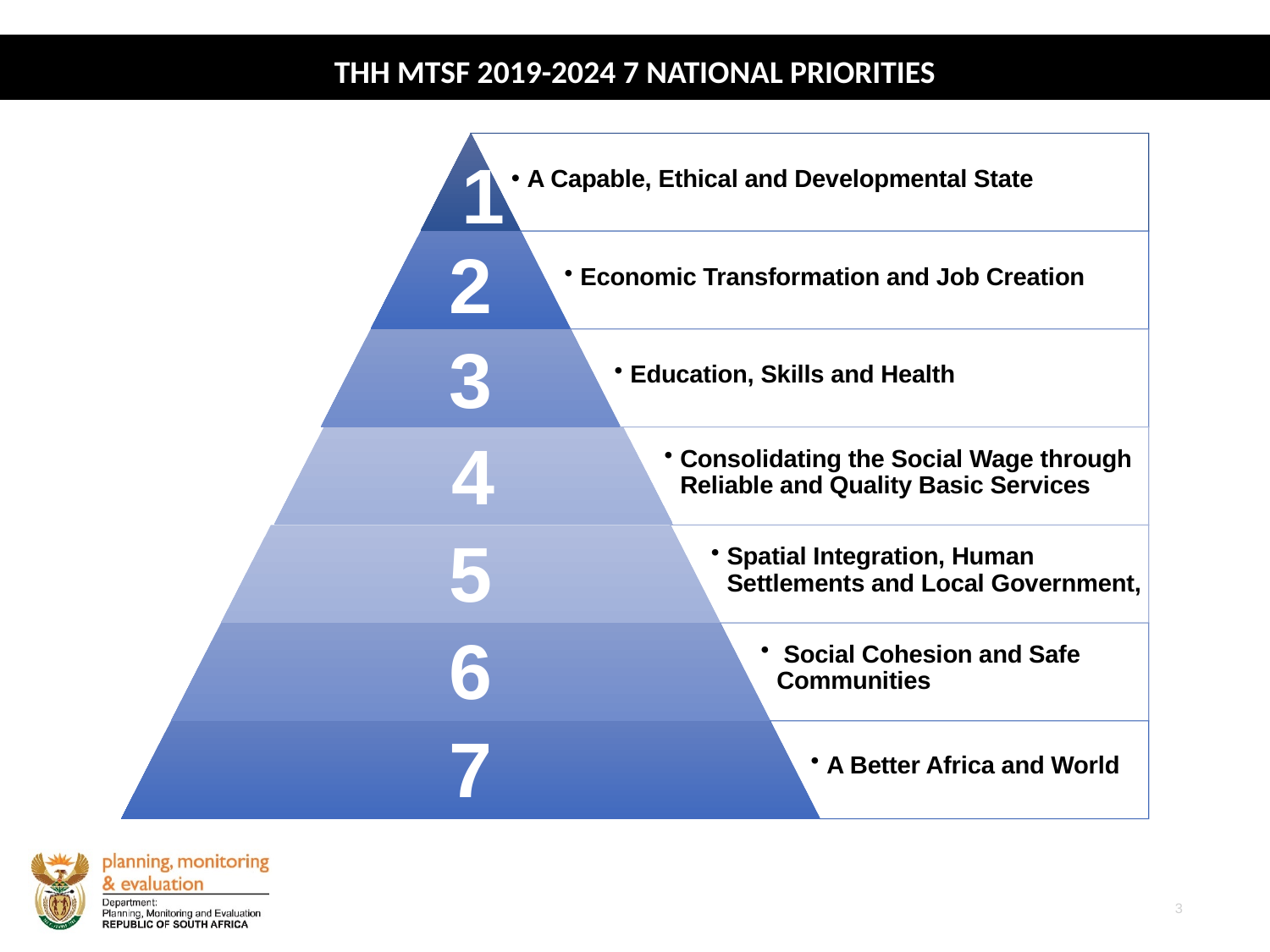

THH MTSF 2019-2024 7 NATIONAL PRIORITIES
A Capable, Ethical and Developmental State
1
Economic Transformation and Job Creation
2
Education, Skills and Health
3
Consolidating the Social Wage through Reliable and Quality Basic Services
4
Spatial Integration, Human Settlements and Local Government,
5
 Social Cohesion and Safe Communities
6
A Better Africa and World
7
NATIONAL PROJECTS IN THE EASTERN CAPE
3